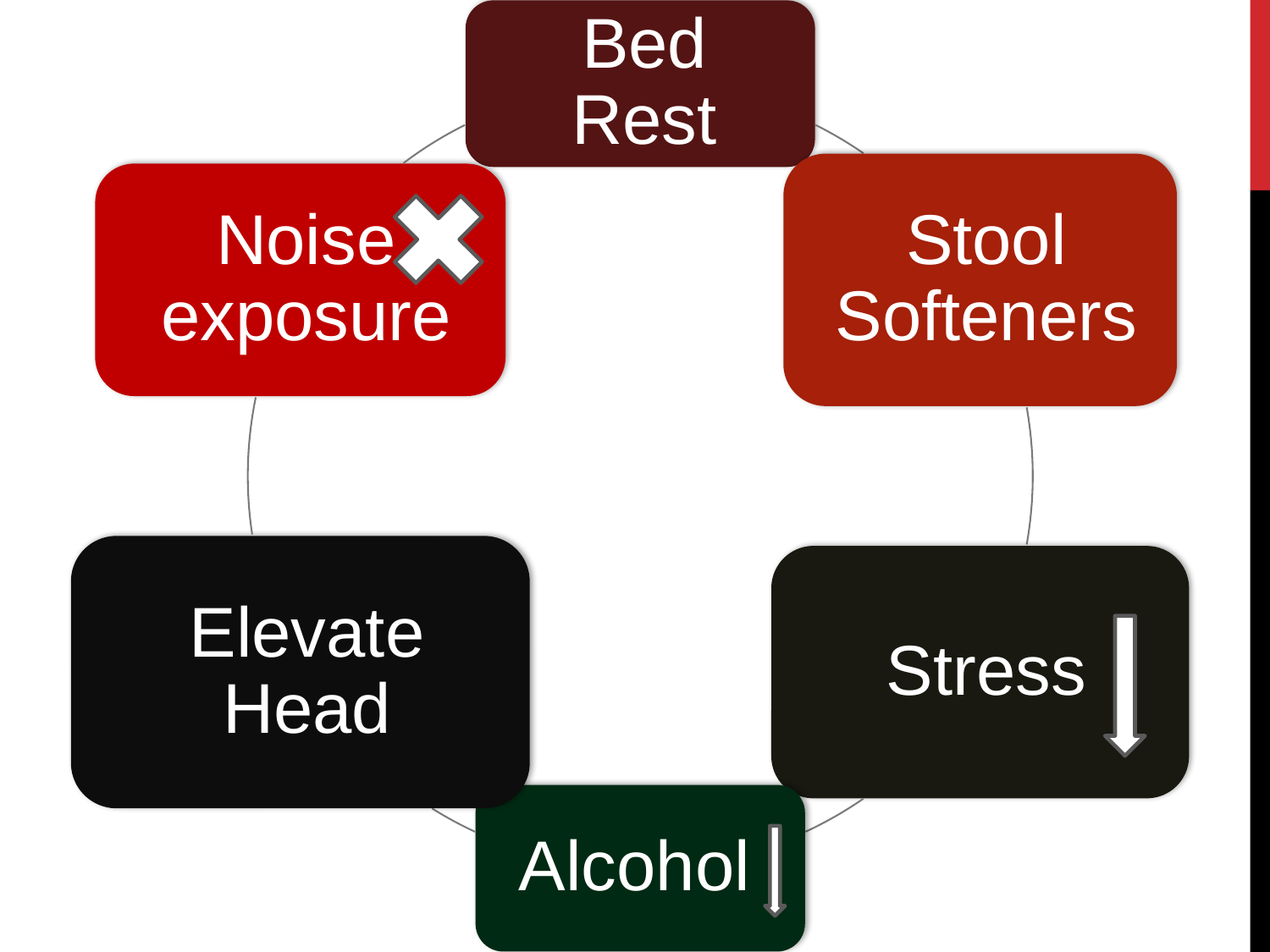

Bed Rest
Stool Softeners
Stress
Alcohol
Elevate Head
Noise exposure